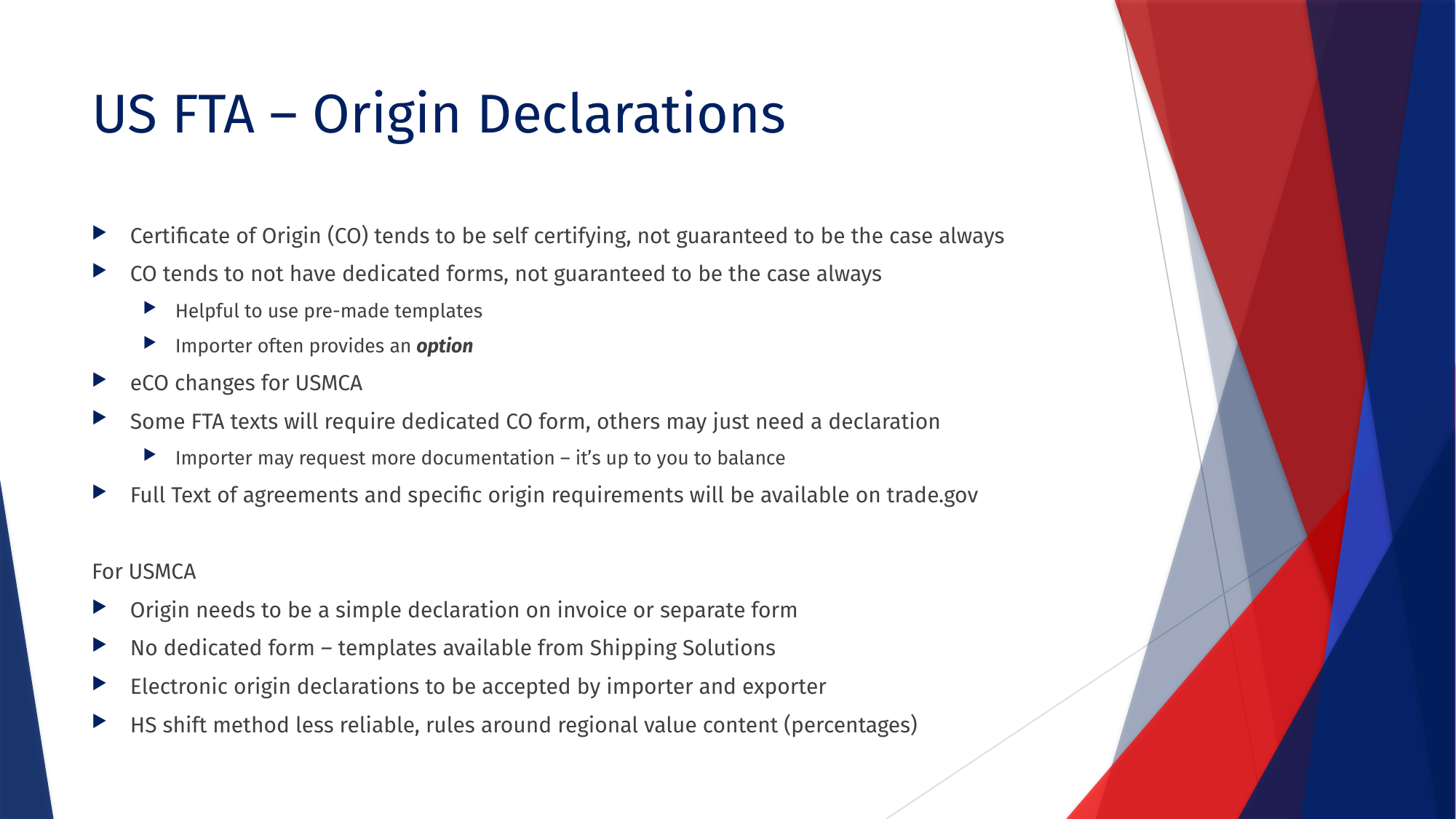

# US FTA – Origin Declarations

Certificate of Origin (CO) tends to be self certifying, not guaranteed to be the case always
CO tends to not have dedicated forms, not guaranteed to be the case always
Helpful to use pre-made templates
Importer often provides an option
eCO changes for USMCA
Some FTA texts will require dedicated CO form, others may just need a declaration
Importer may request more documentation – it’s up to you to balance
Full Text of agreements and specific origin requirements will be available on trade.gov

For USMCA
Origin needs to be a simple declaration on invoice or separate form
No dedicated form – templates available from Shipping Solutions
Electronic origin declarations to be accepted by importer and exporter
HS shift method less reliable, rules around regional value content (percentages)